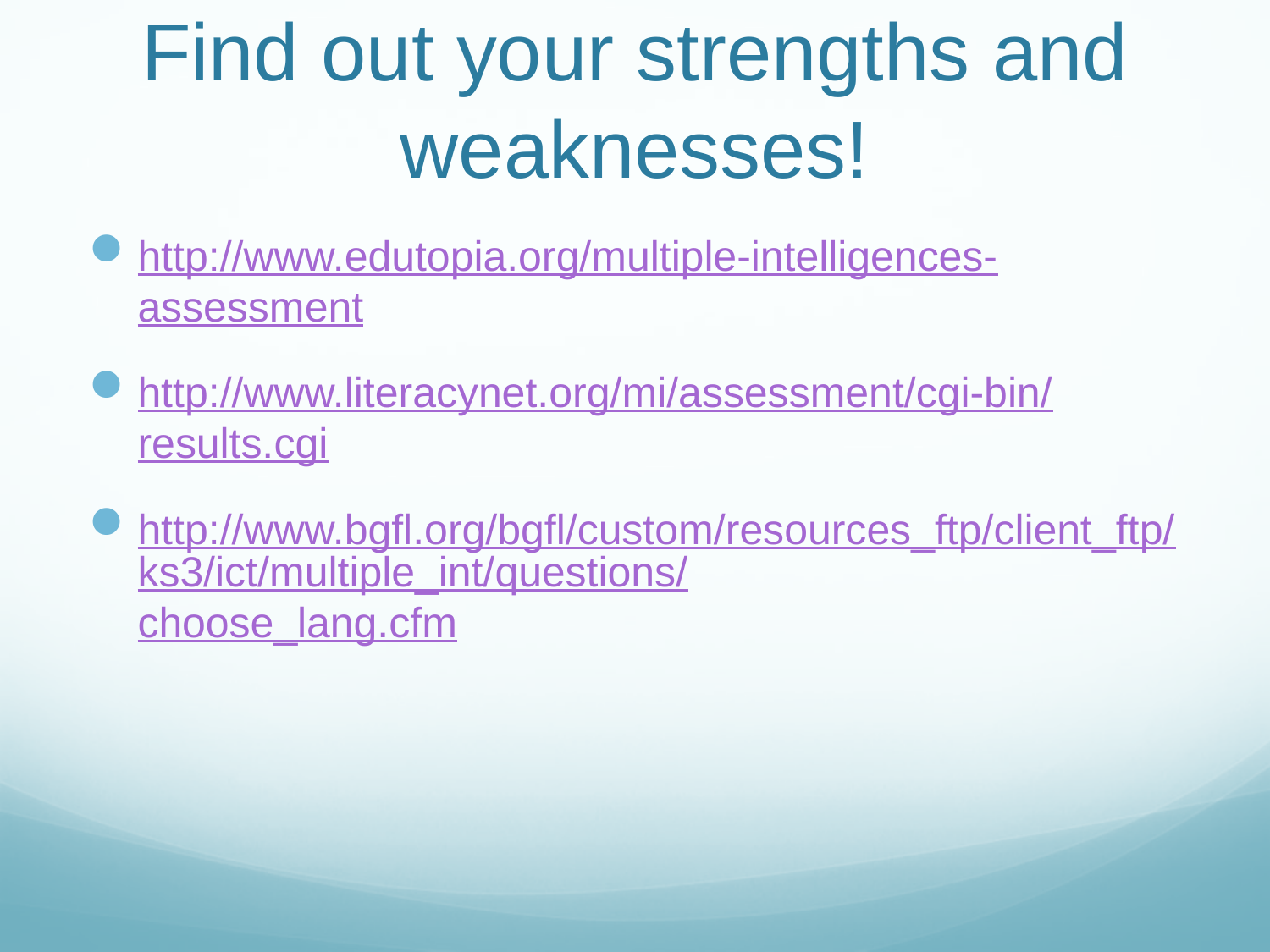

# Find out your strengths and weaknesses!
http://www.edutopia.org/multiple-intelligences-assessment
http://www.literacynet.org/mi/assessment/cgi-bin/results.cgi
http://www.bgfl.org/bgfl/custom/resources_ftp/client_ftp/ks3/ict/multiple_int/questions/choose_lang.cfm